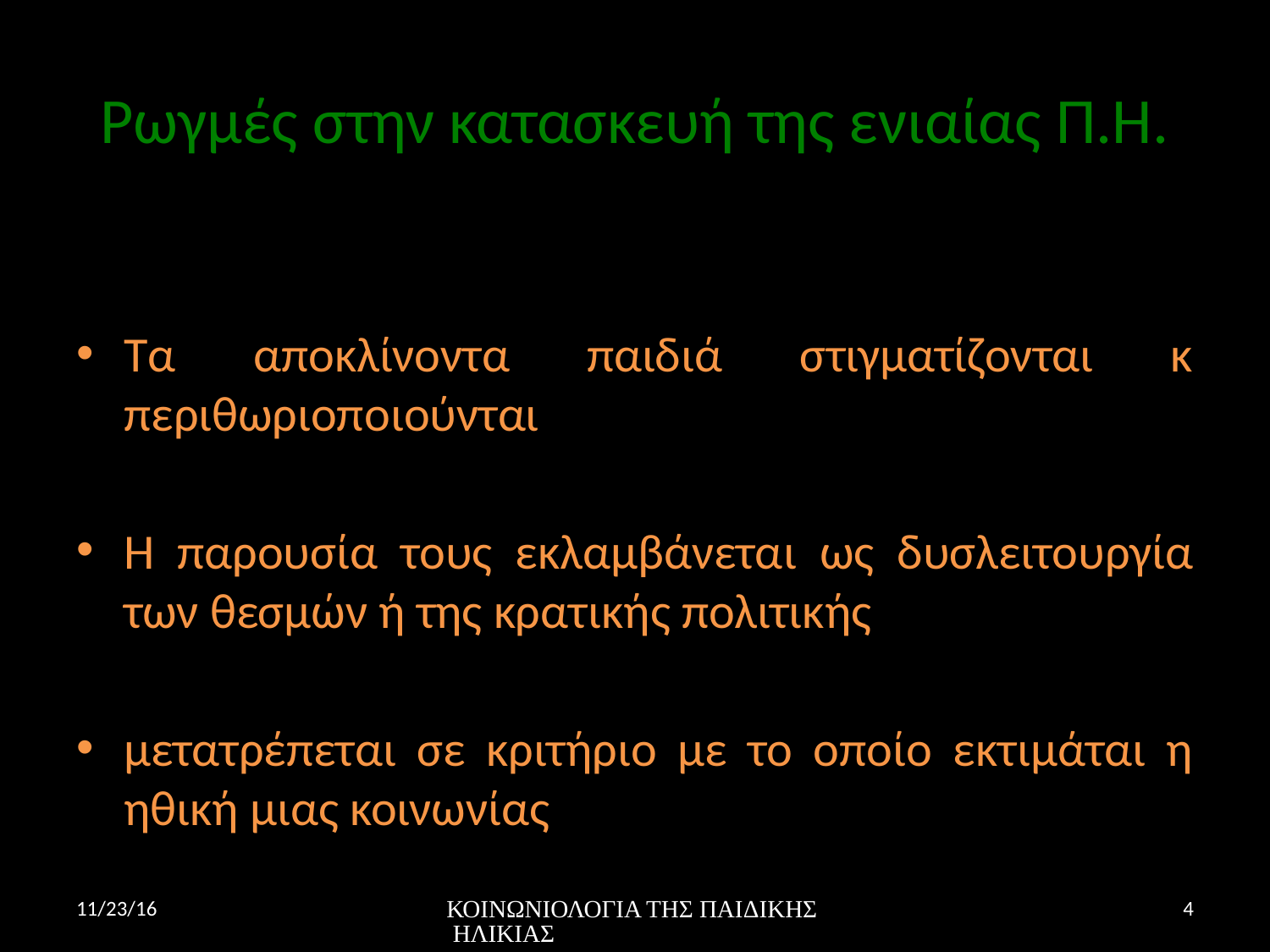

# Ρωγμές στην κατασκευή της ενιαίας Π.Η.
Tα αποκλίνοντα παιδιά στιγματίζονται κ περιθωριοποιούνται

Η παρουσία τους εκλαμβάνεται ως δυσλειτουργία των θεσμών ή της κρατικής πολιτικής

μετατρέπεται σε κριτήριο με το οποίο εκτιμάται η ηθική μιας κοινωνίας
11/23/16
ΚΟΙΝΩΝΙΟΛΟΓΙΑ ΤΗΣ ΠΑΙΔΙΚΗΣ ΗΛΙΚΙΑΣ
4